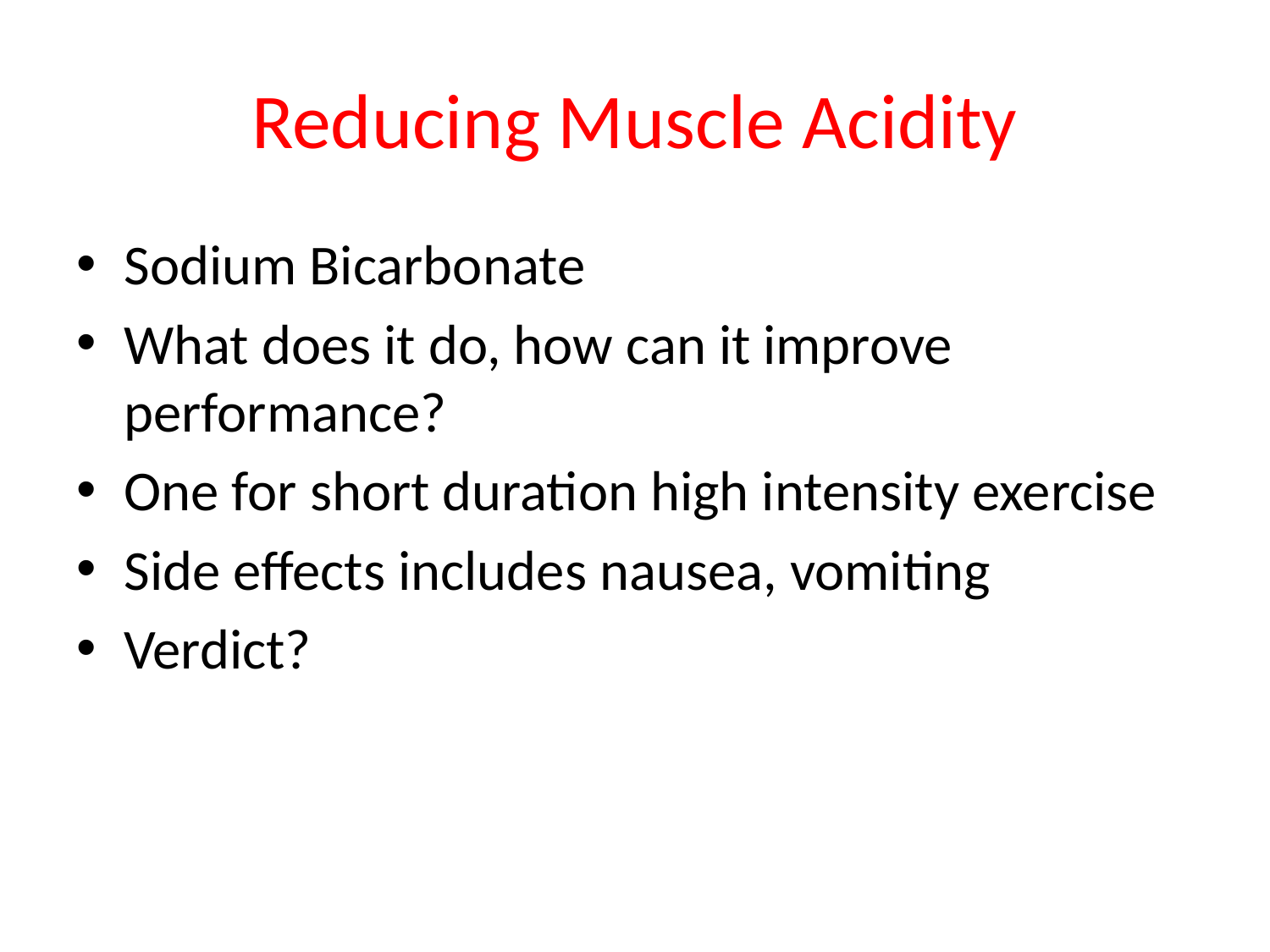

# Reducing Muscle Acidity
Sodium Bicarbonate
What does it do, how can it improve performance?
One for short duration high intensity exercise
Side effects includes nausea, vomiting
Verdict?